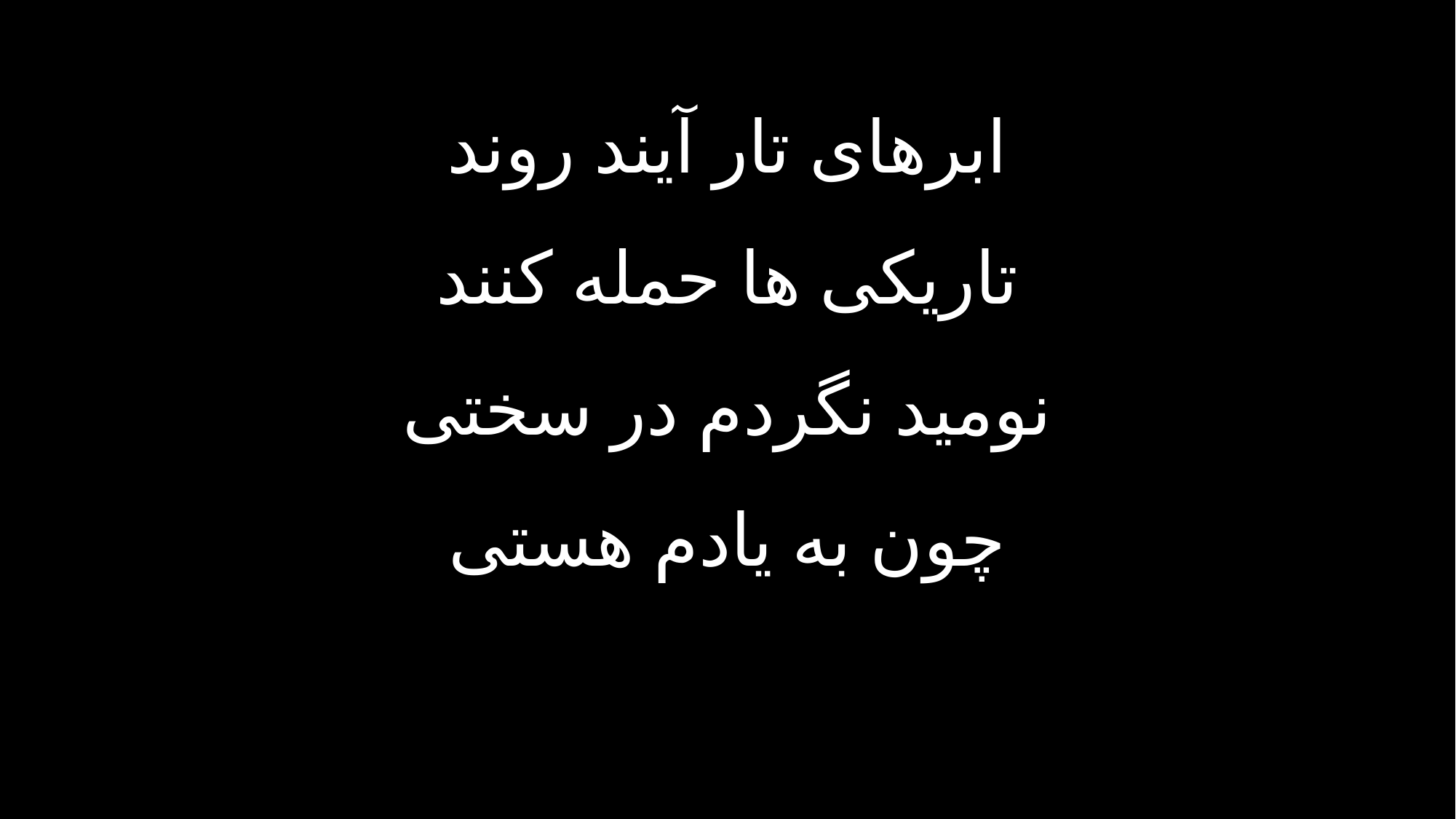

ابرهای تار آیند روند
تاریکی ها حمله کنند
نومید نگردم در سختی
چون به یادم هستی